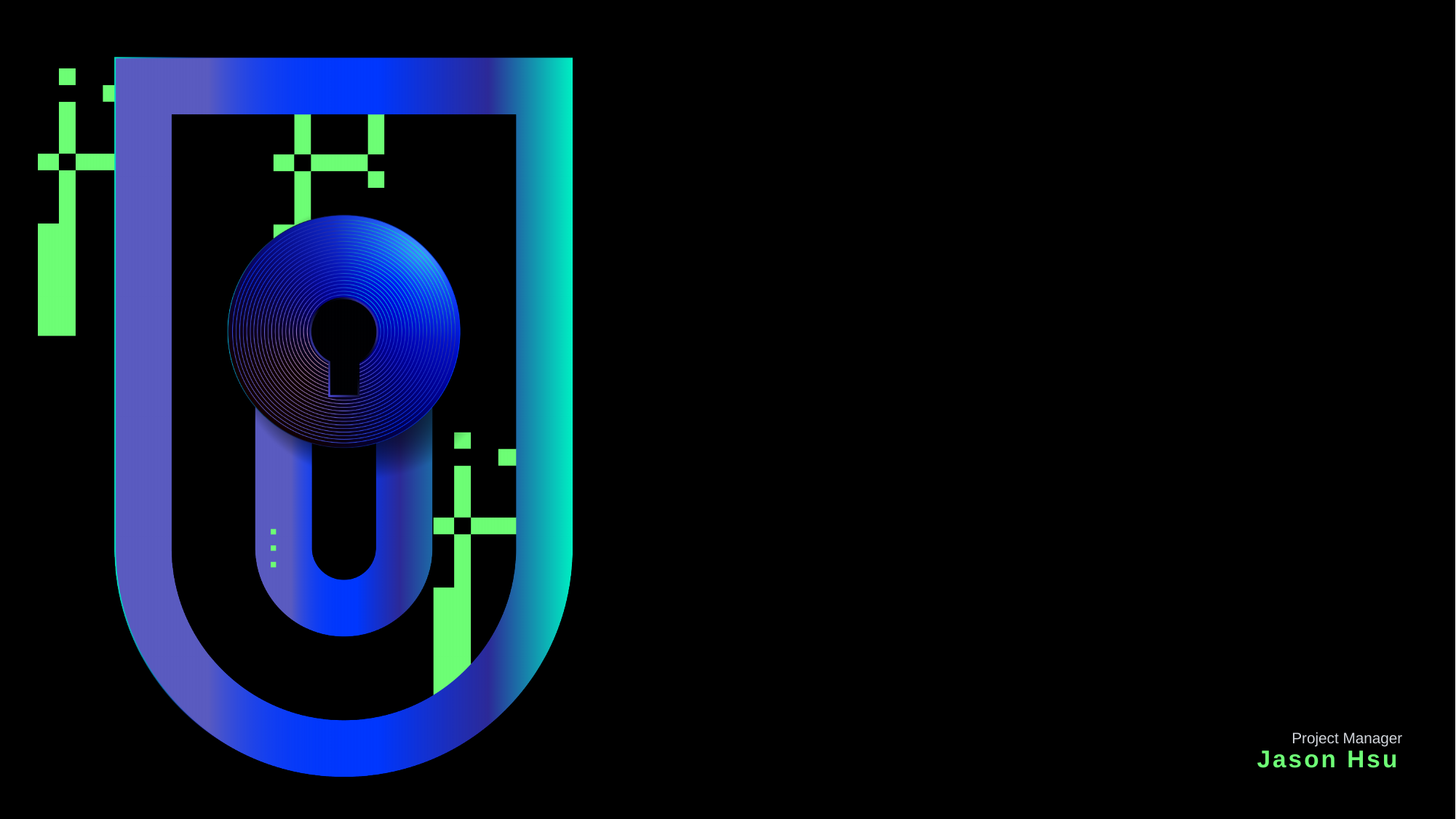

#

Project Manager
Jason Hsu
Security /